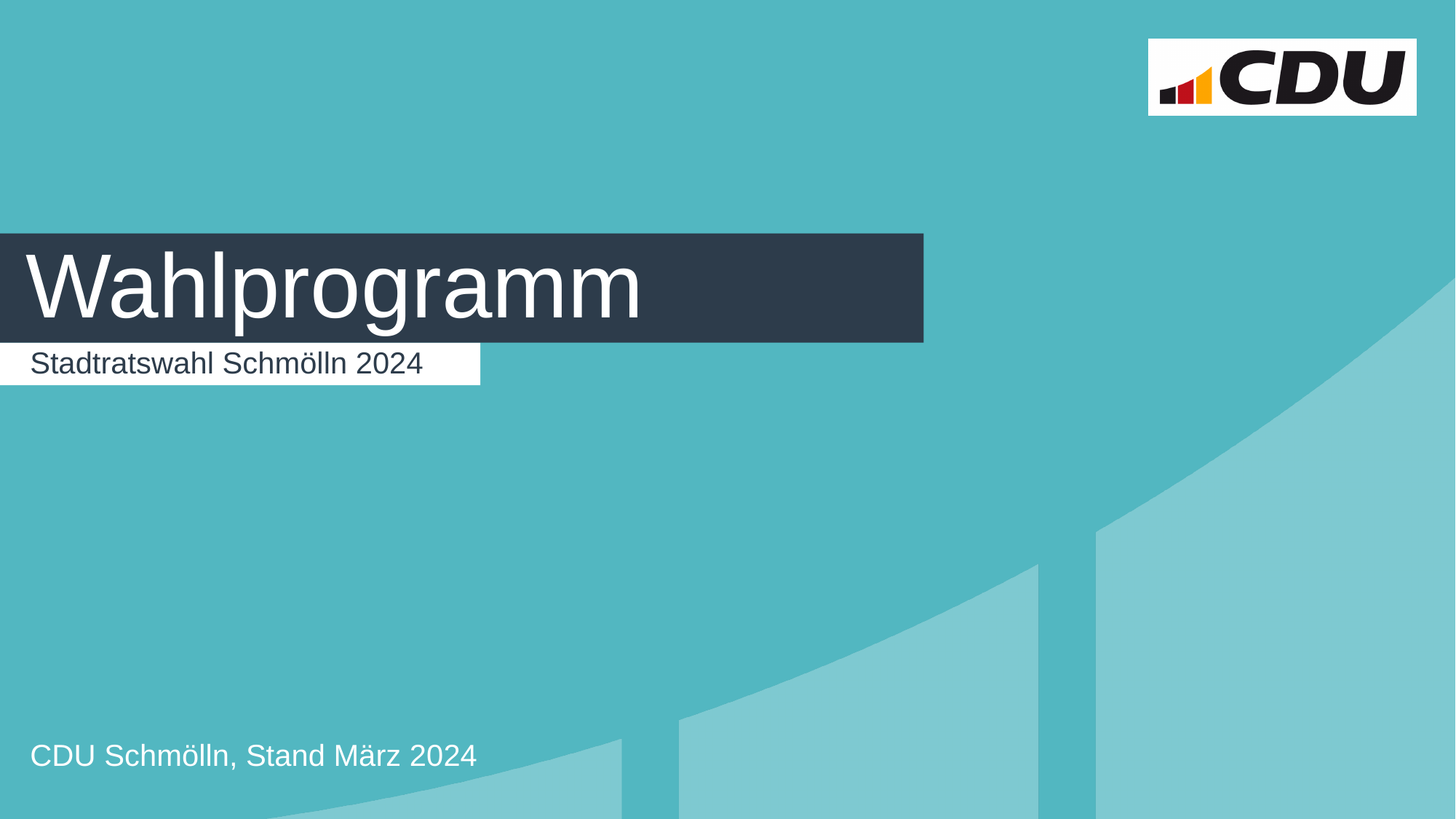

# Wahlprogramm
Stadtratswahl Schmölln 2024
CDU Schmölln, Stand März 2024